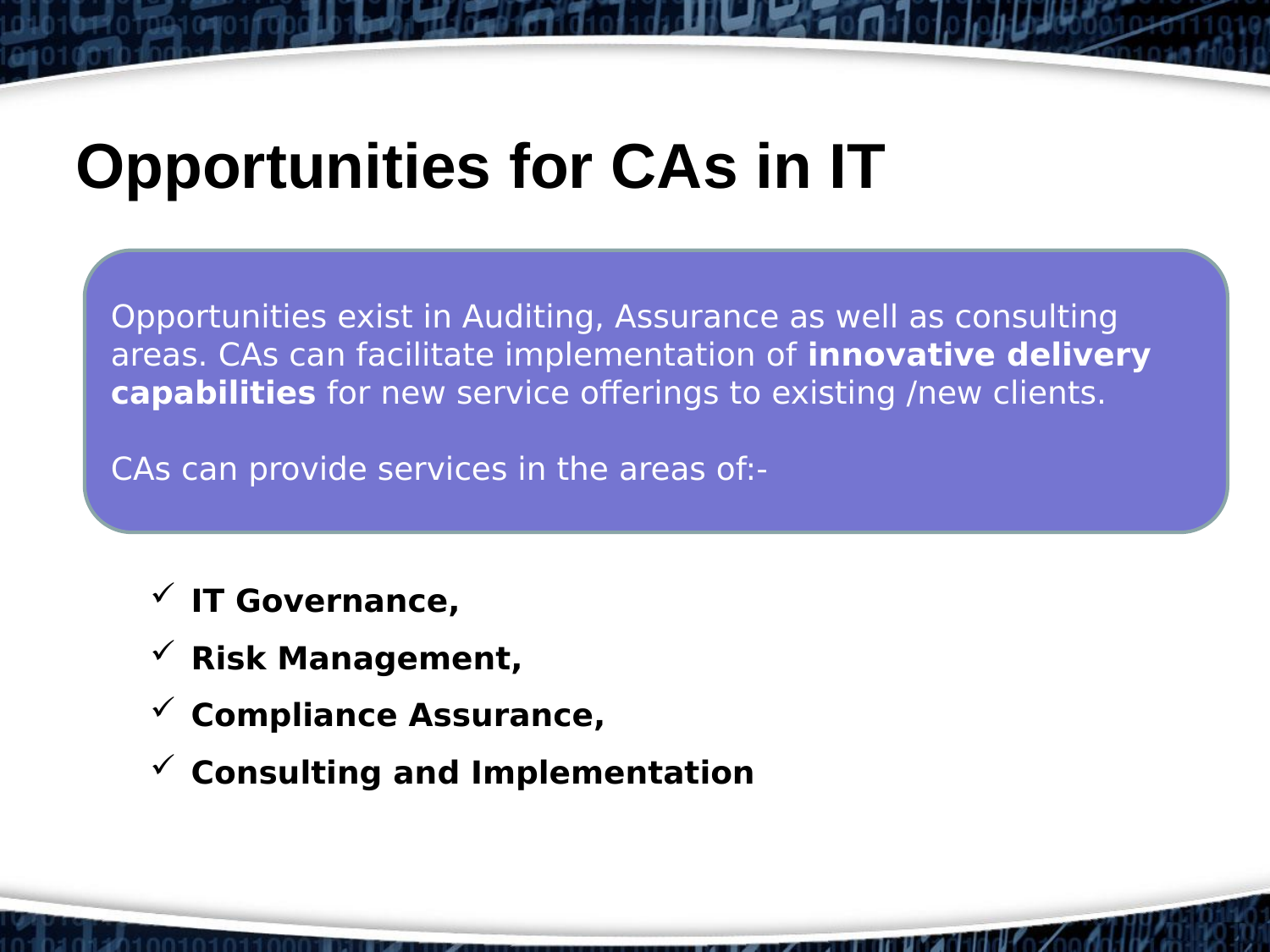

Opportunities for CAs in IT
Opportunities exist in Auditing, Assurance as well as consulting areas. CAs can facilitate implementation of innovative delivery capabilities for new service offerings to existing /new clients.

CAs can provide services in the areas of:-
 IT Governance,
 Risk Management,
 Compliance Assurance,
 Consulting and Implementation